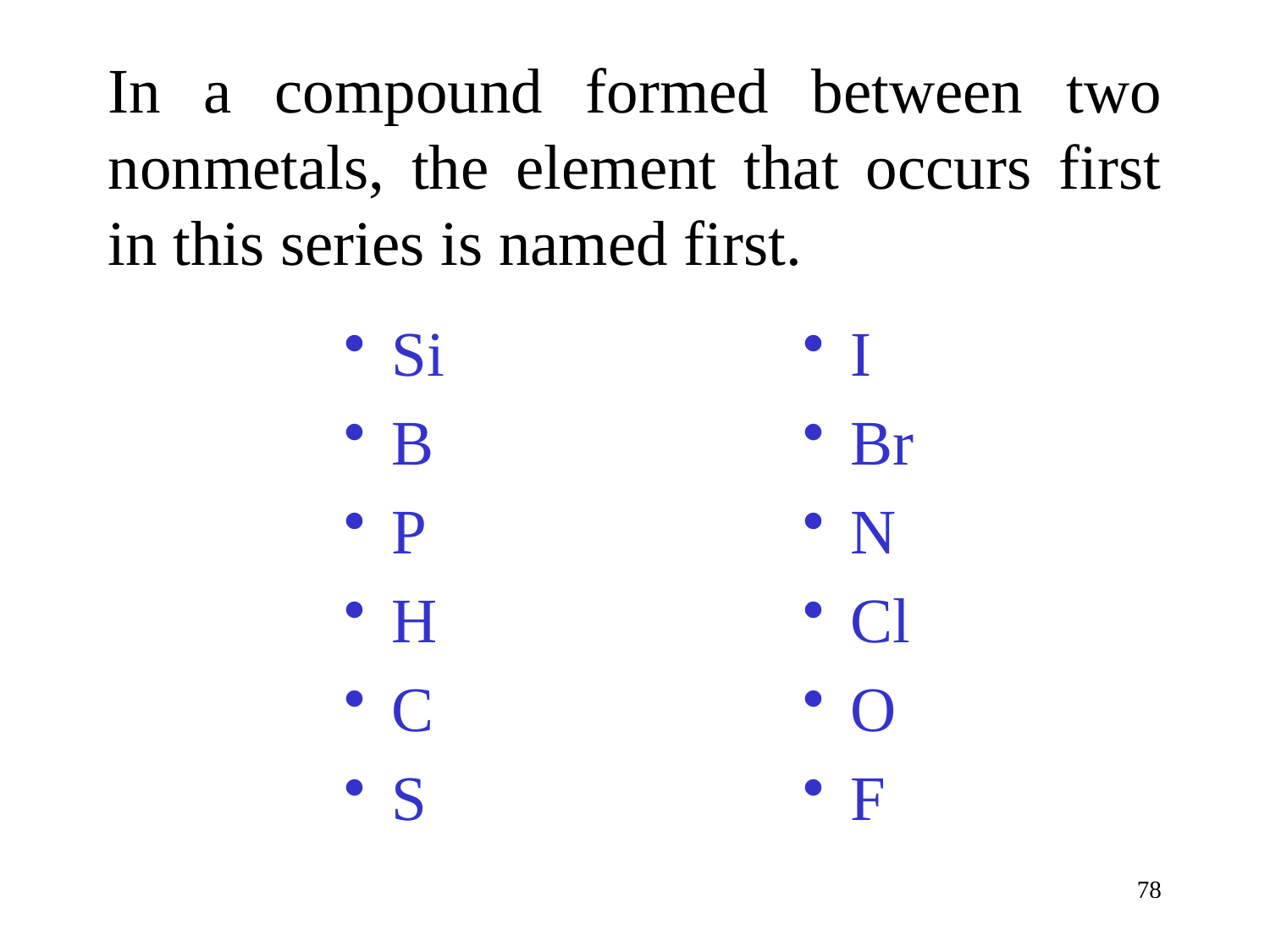

# In a compound formed between two nonmetals, the element that occurs first in this series is named first.
Si
B
P
H
C
S
I
Br
N
Cl
O
F
78